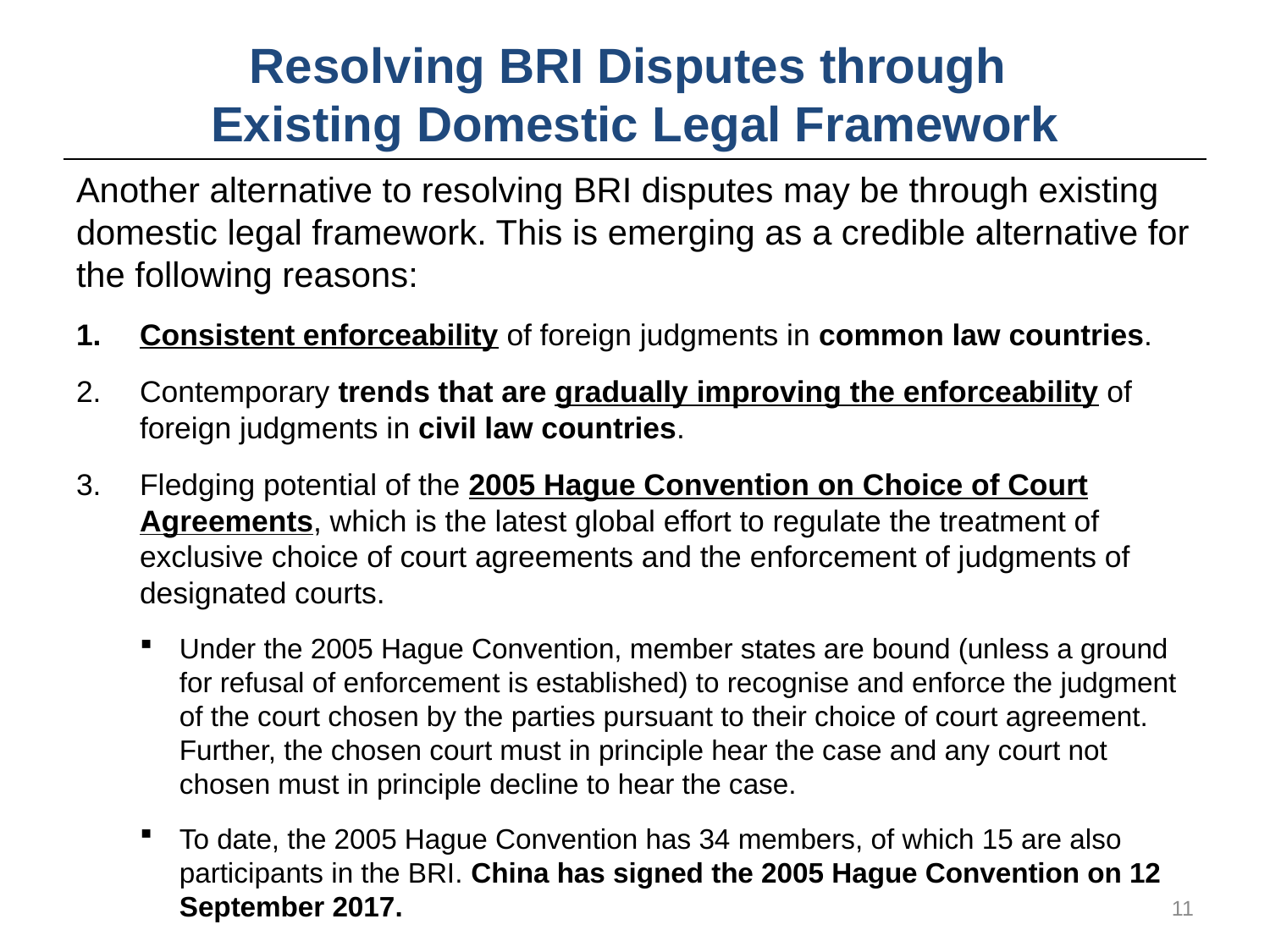

# Resolving BRI Disputes through Existing Domestic Legal Framework
Another alternative to resolving BRI disputes may be through existing domestic legal framework. This is emerging as a credible alternative for the following reasons:
Consistent enforceability of foreign judgments in common law countries.
Contemporary trends that are gradually improving the enforceability of foreign judgments in civil law countries.
Fledging potential of the 2005 Hague Convention on Choice of Court Agreements, which is the latest global effort to regulate the treatment of exclusive choice of court agreements and the enforcement of judgments of designated courts.
Under the 2005 Hague Convention, member states are bound (unless a ground for refusal of enforcement is established) to recognise and enforce the judgment of the court chosen by the parties pursuant to their choice of court agreement. Further, the chosen court must in principle hear the case and any court not chosen must in principle decline to hear the case.
To date, the 2005 Hague Convention has 34 members, of which 15 are also participants in the BRI. China has signed the 2005 Hague Convention on 12 September 2017.
11